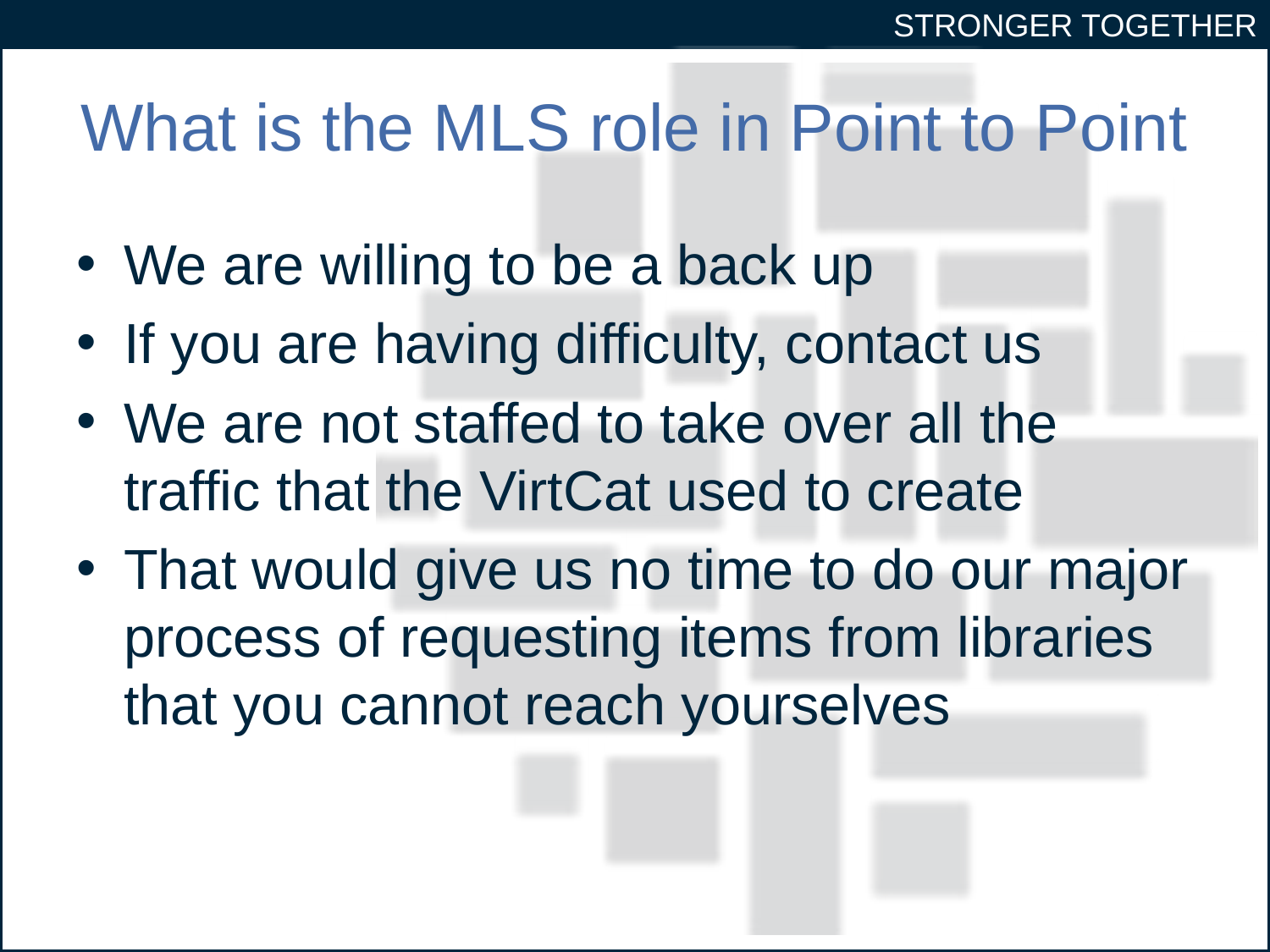

# What is the MLS role in Point to Point
We are willing to be a back up
If you are having difficulty, contact us
We are not staffed to take over all the traffic that the VirtCat used to create
That would give us no time to do our major process of requesting items from libraries that you cannot reach yourselves